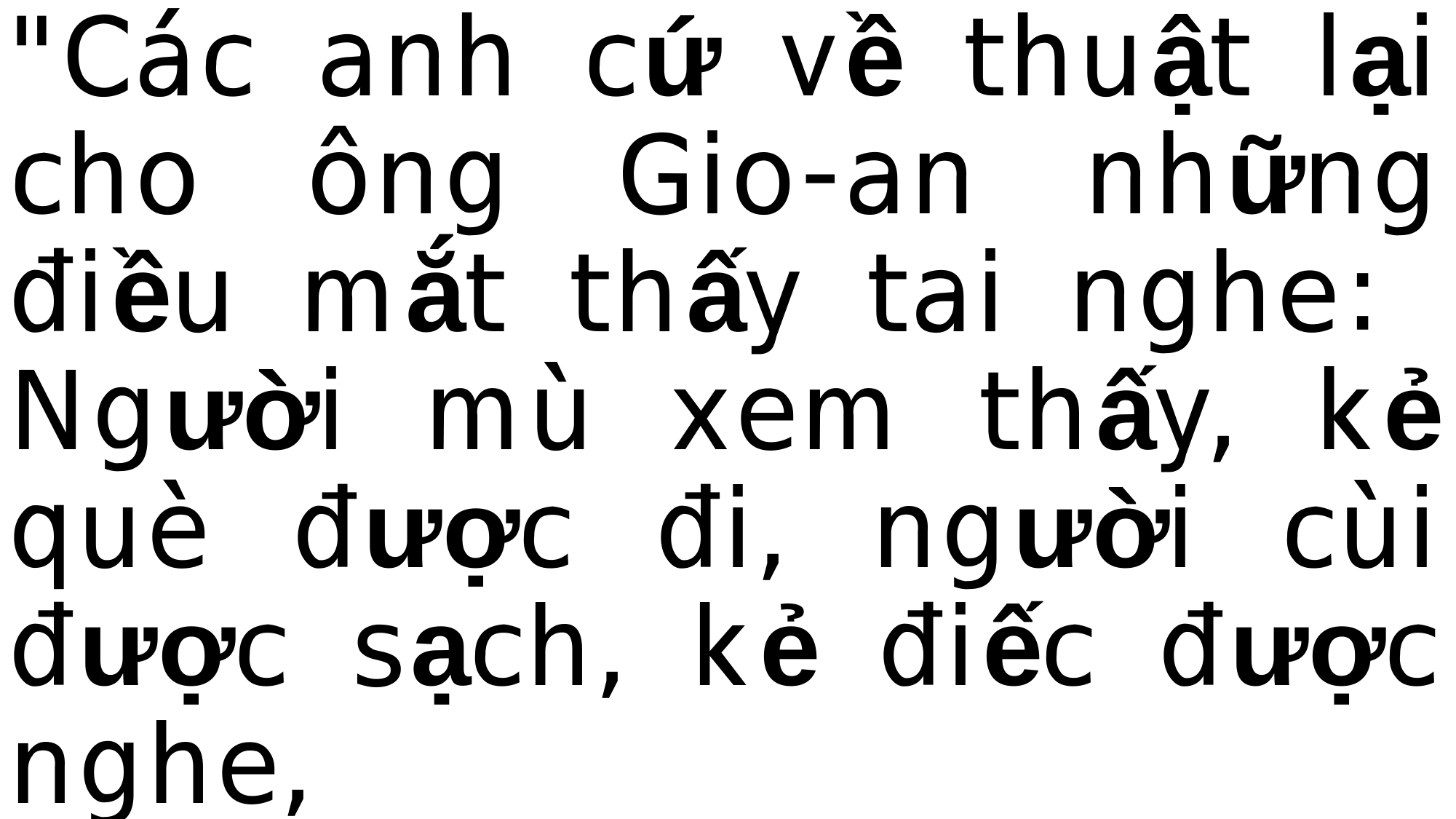

# "Các anh cứ về thuật lại cho ông Gio-an những điều mắt thấy tai nghe:  Người mù xem thấy, kẻ què được đi, người cùi được sạch, kẻ điếc được nghe,